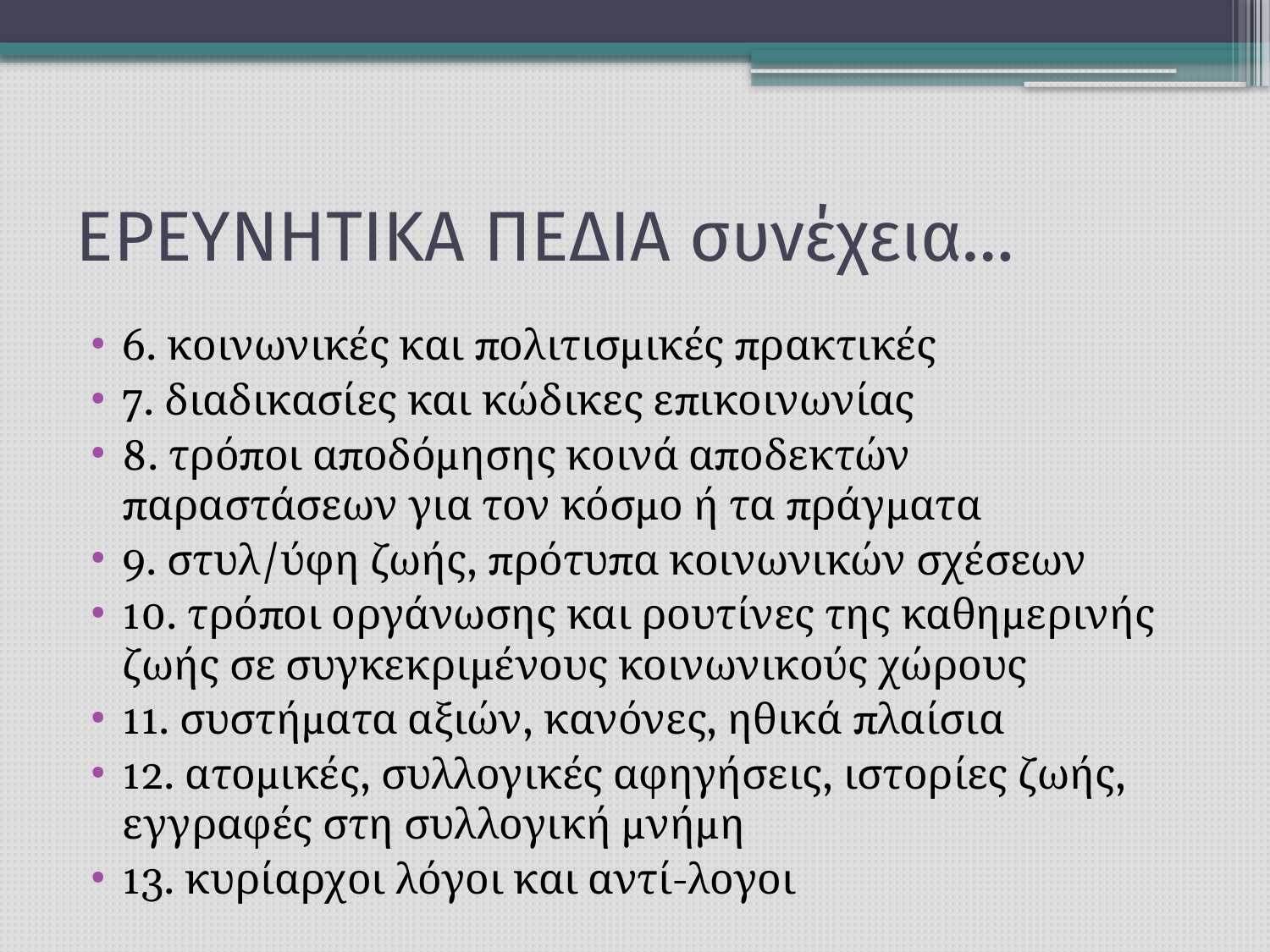

# ΕΡΕΥΝΗΤΙΚΑ ΠΕΔΙΑ συνέχεια…
6. κοινωνικές και πολιτισμικές πρακτικές
7. διαδικασίες και κώδικες επικοινωνίας
8. τρόποι αποδόμησης κοινά αποδεκτών παραστάσεων για τον κόσμο ή τα πράγματα
9. στυλ/ύφη ζωής, πρότυπα κοινωνικών σχέσεων
10. τρόποι οργάνωσης και ρουτίνες της καθημερινής ζωής σε συγκεκριμένους κοινωνικούς χώρους
11. συστήματα αξιών, κανόνες, ηθικά πλαίσια
12. ατομικές, συλλογικές αφηγήσεις, ιστορίες ζωής, εγγραφές στη συλλογική μνήμη
13. κυρίαρχοι λόγοι και αντί-λογοι